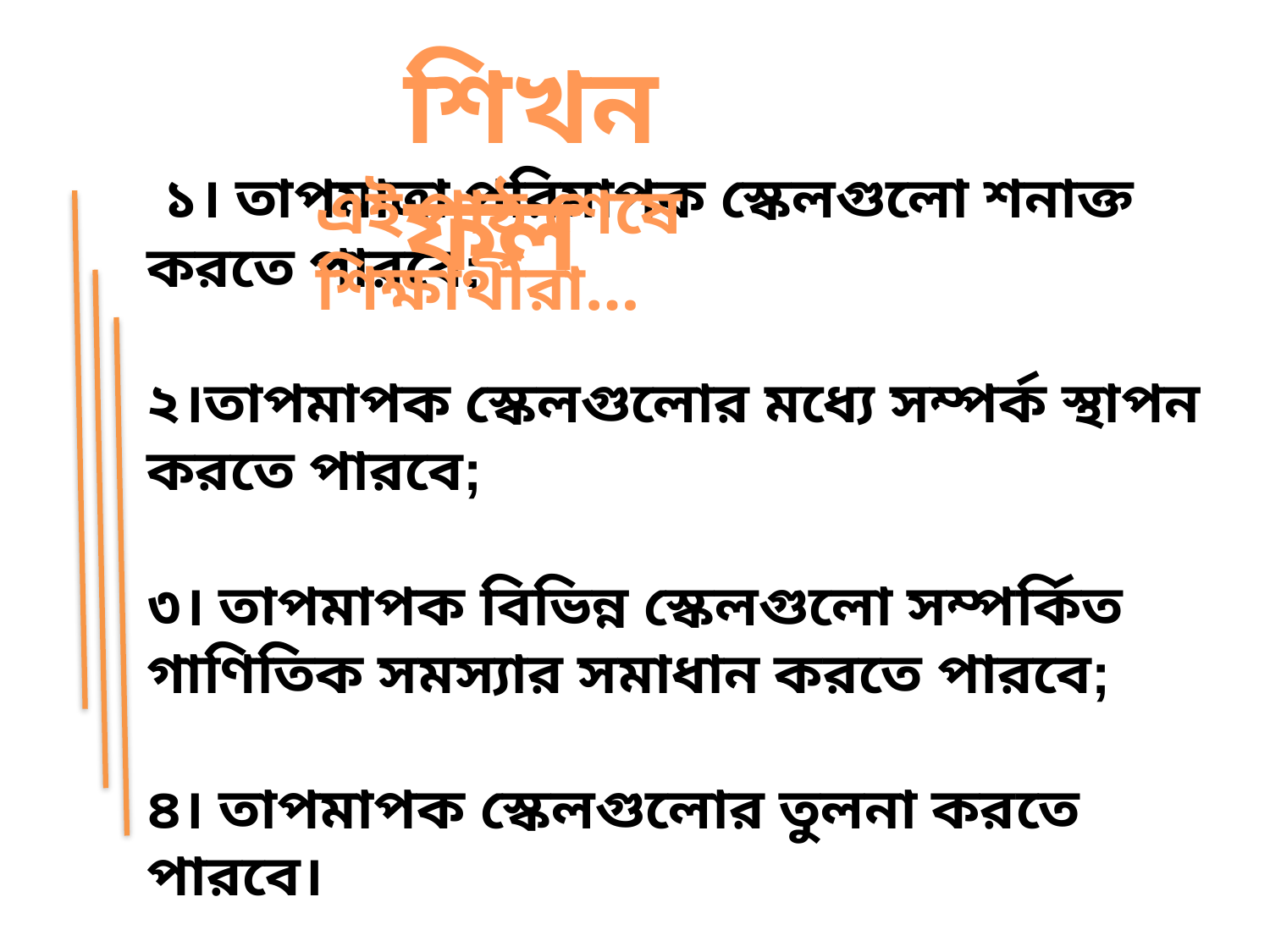

শিখনফল
এই পাঠ শেষে শিক্ষার্থীরা…

 ১। তাপমাত্রা পরিমাপক স্কেলগুলো শনাক্ত করতে পারবে;

২।তাপমাপক স্কেলগুলোর মধ্যে সম্পর্ক স্থাপন  করতে পারবে;

৩। তাপমাপক বিভিন্ন স্কেলগুলো সম্পর্কিত গাণিতিক সমস্যার সমাধান করতে পারবে;

৪। তাপমাপক স্কেলগুলোর তুলনা করতে পারবে।